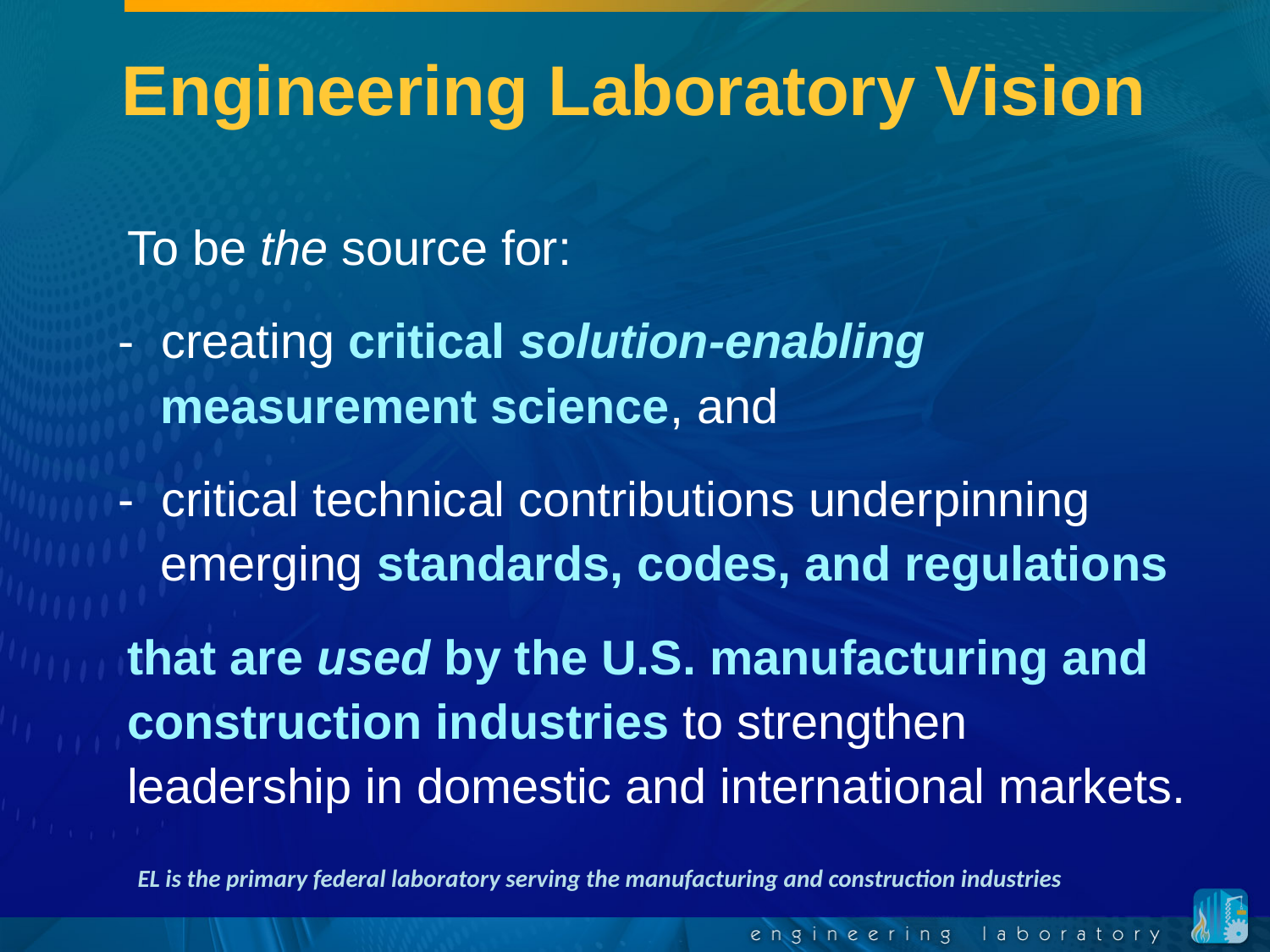

# Engineering Laboratory Vision
	To be the source for:
-  creating critical solution-enabling measurement science, and
-  critical technical contributions underpinning emerging standards, codes, and regulations
	that are used by the U.S. manufacturing and construction industries to strengthen leadership in domestic and international markets.
EL is the primary federal laboratory serving the manufacturing and construction industries